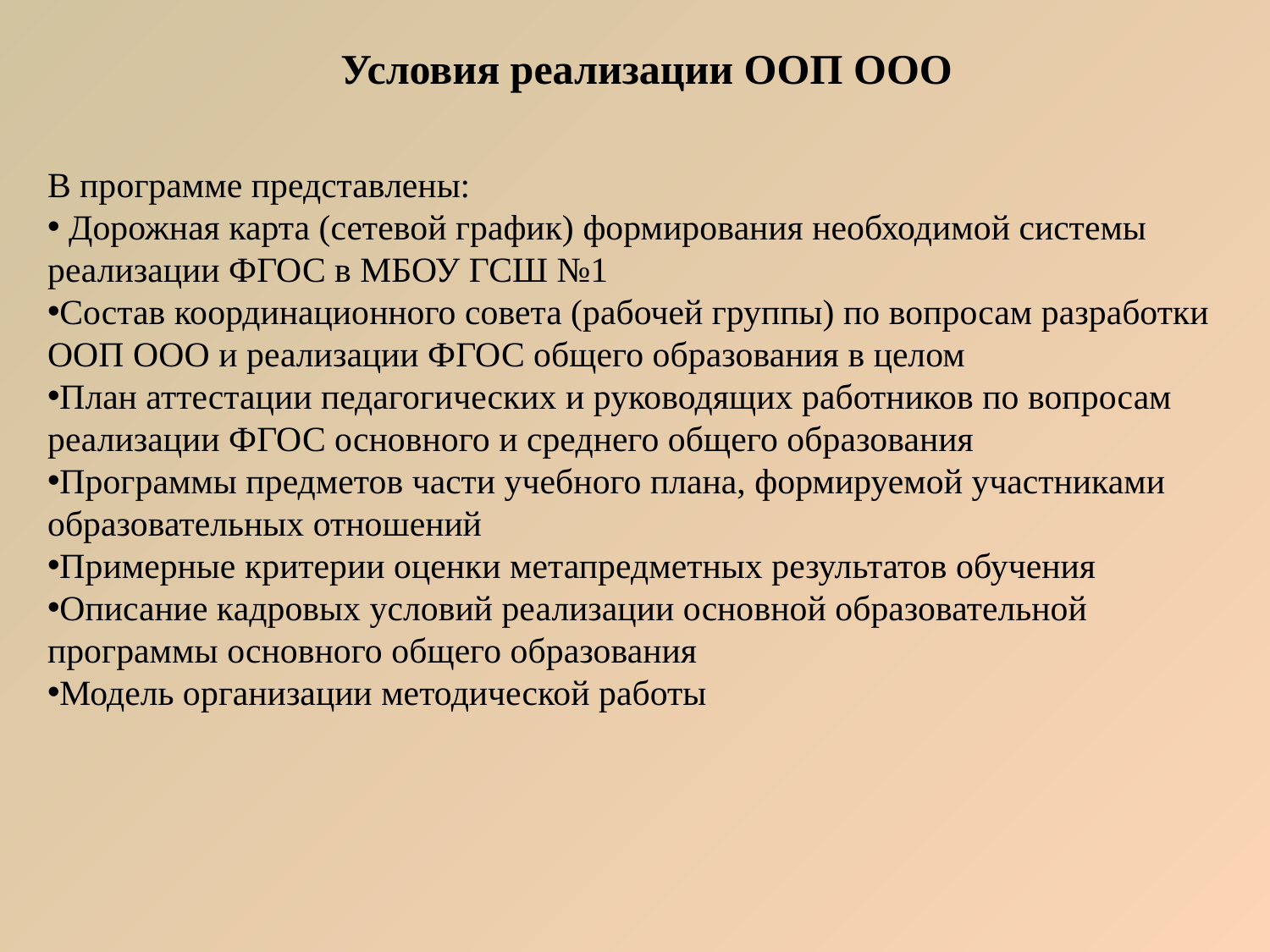

Условия реализации ООП ООО
В программе представлены:
 Дорожная карта (сетевой график) формирования необходимой системы реализации ФГОС в МБОУ ГСШ №1
Состав координационного совета (рабочей группы) по вопросам разработки ООП ООО и реализации ФГОС общего образования в целом
План аттестации педагогических и руководящих работников по вопросам реализации ФГОС основного и среднего общего образования
Программы предметов части учебного плана, формируемой участниками образовательных отношений
Примерные критерии оценки метапредметных результатов обучения
Описание кадровых условий реализации основной образовательной программы основного общего образования
Модель организации методической работы